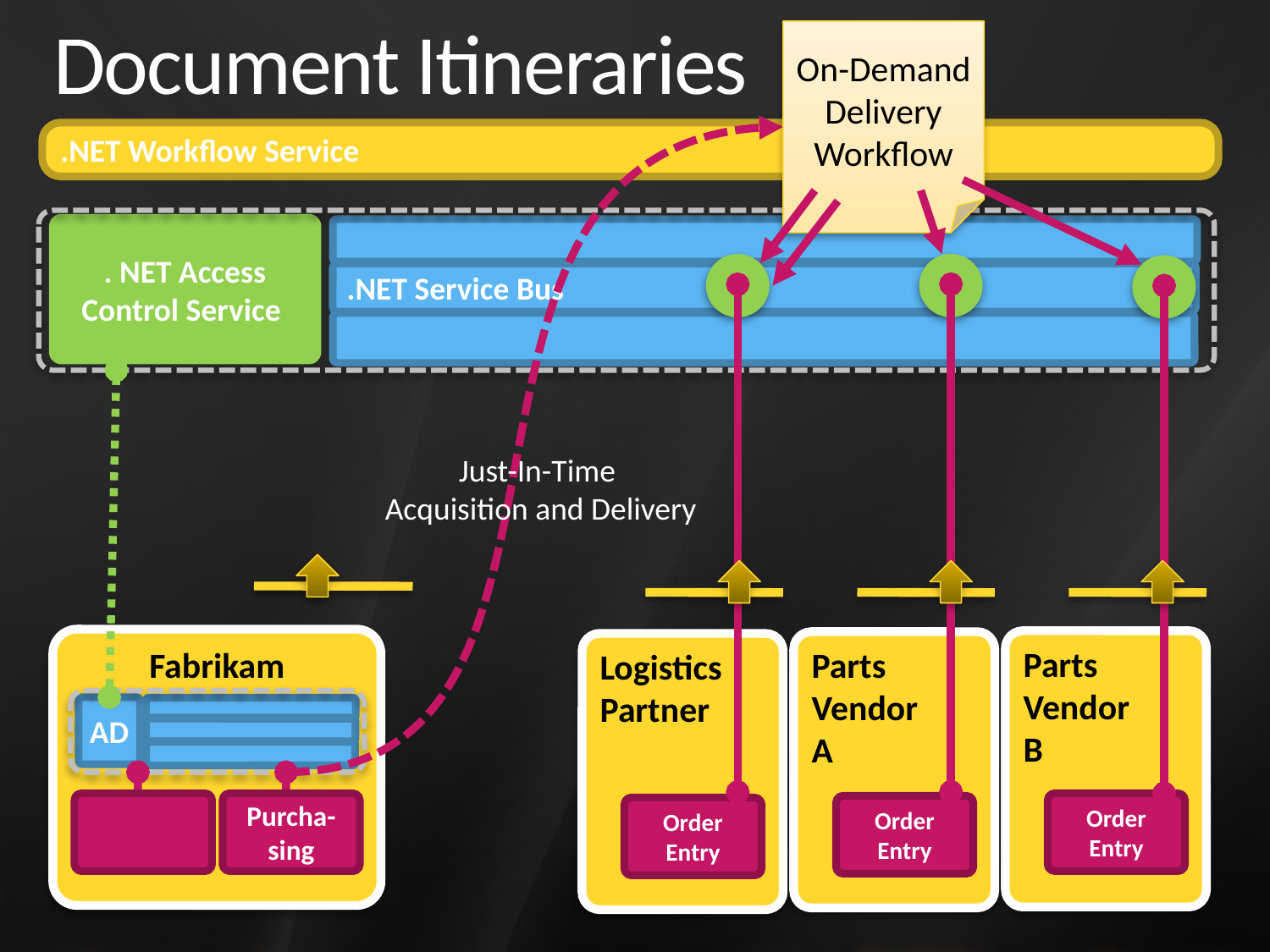

# Document Itineraries
On-Demand Delivery
Workflow
.NET Workflow Service

. NET Access Control Service

.NET Service Bus

Just-In-Time
Acquisition and Delivery

Fabrikam
Parts Vendor
B
Parts
Vendor
A
Logistics
Partner

AD

Purcha-sing
Order Entry
Order Entry
Order Entry